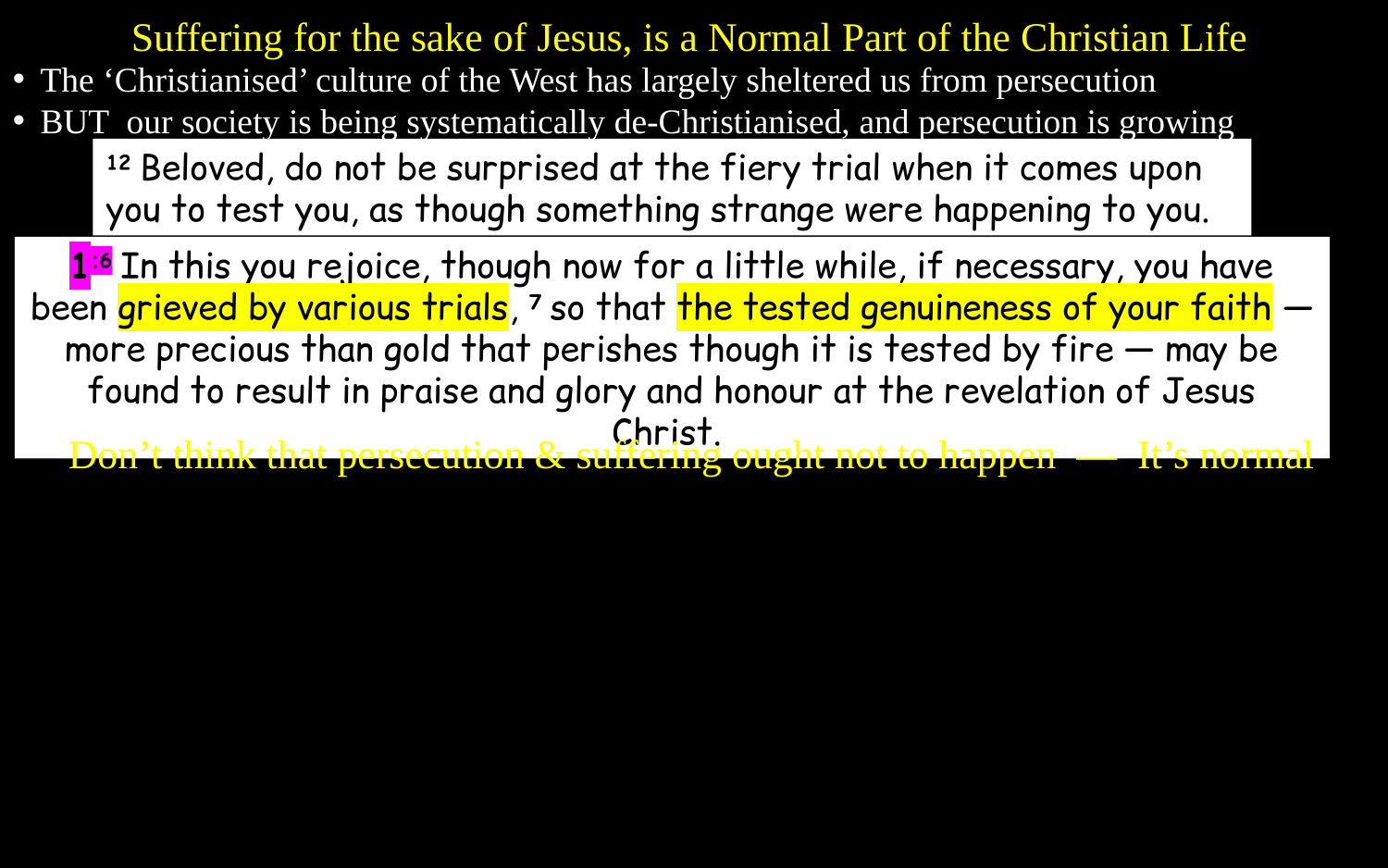

Suffering for the sake of Jesus, is a Normal Part of the Christian Life
The ‘Christianised’ culture of the West has largely sheltered us from persecution
BUT  our society is being systematically de-Christianised, and persecution is growing
12 Beloved, do not be surprised at the fiery trial when it comes upon you to test you, as though something strange were happening to you.
1:6 In this you rejoice, though now for a little while, if necessary, you have been grieved by various trials, 7 so that the tested genuineness of your faith — more precious than gold that perishes though it is tested by fire — may be found to result in praise and glory and honour at the revelation of Jesus Christ.
Don’t think that persecution & suffering ought not to happen  ––  It’s normal